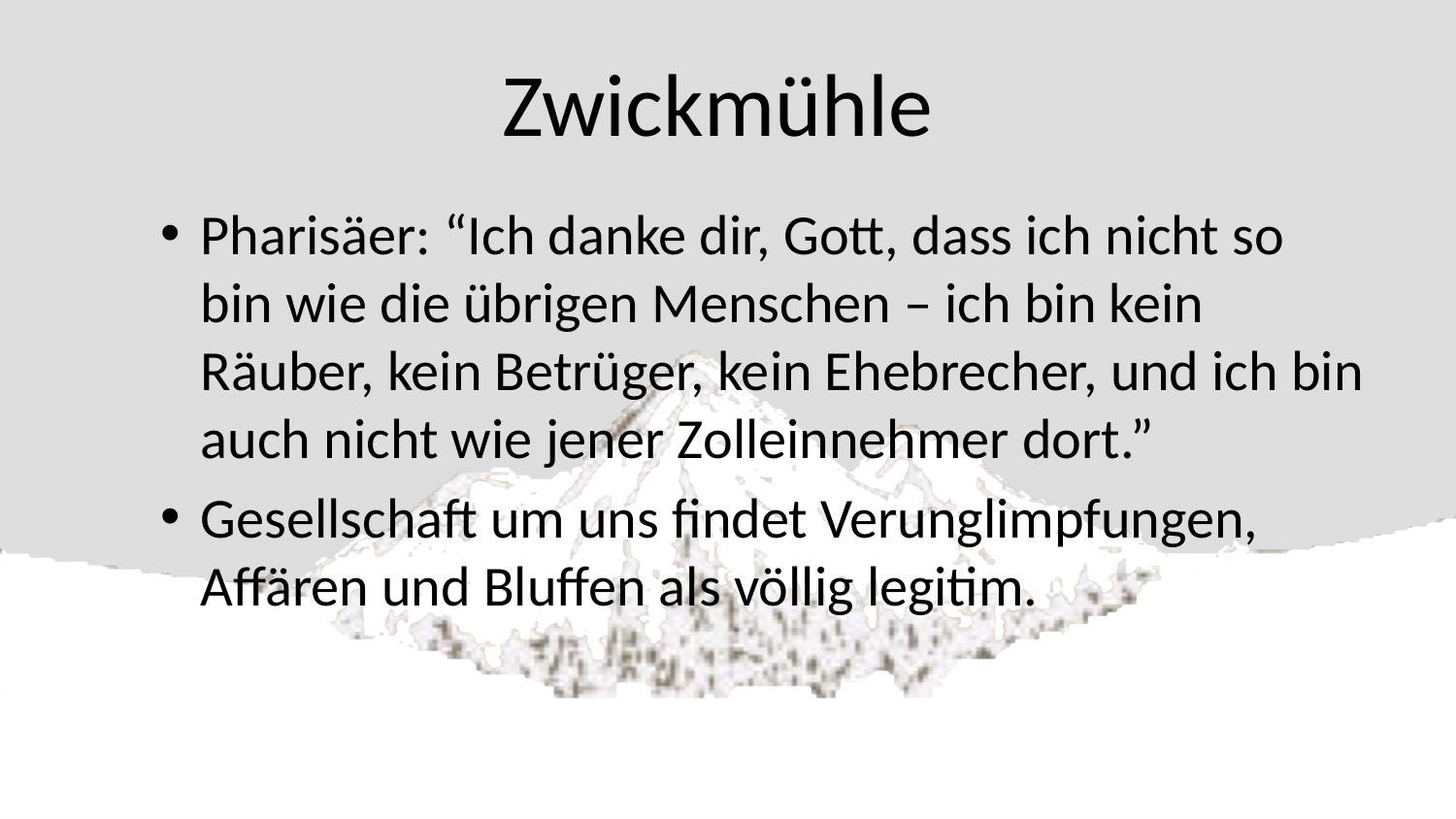

# Zwickmühle
Pharisäer: “Ich danke dir, Gott, dass ich nicht so bin wie die übrigen Menschen – ich bin kein Räuber, kein Betrüger, kein Ehebrecher, und ich bin auch nicht wie jener Zolleinnehmer dort.”
Gesellschaft um uns findet Verunglimpfungen, Affären und Bluffen als völlig legitim.